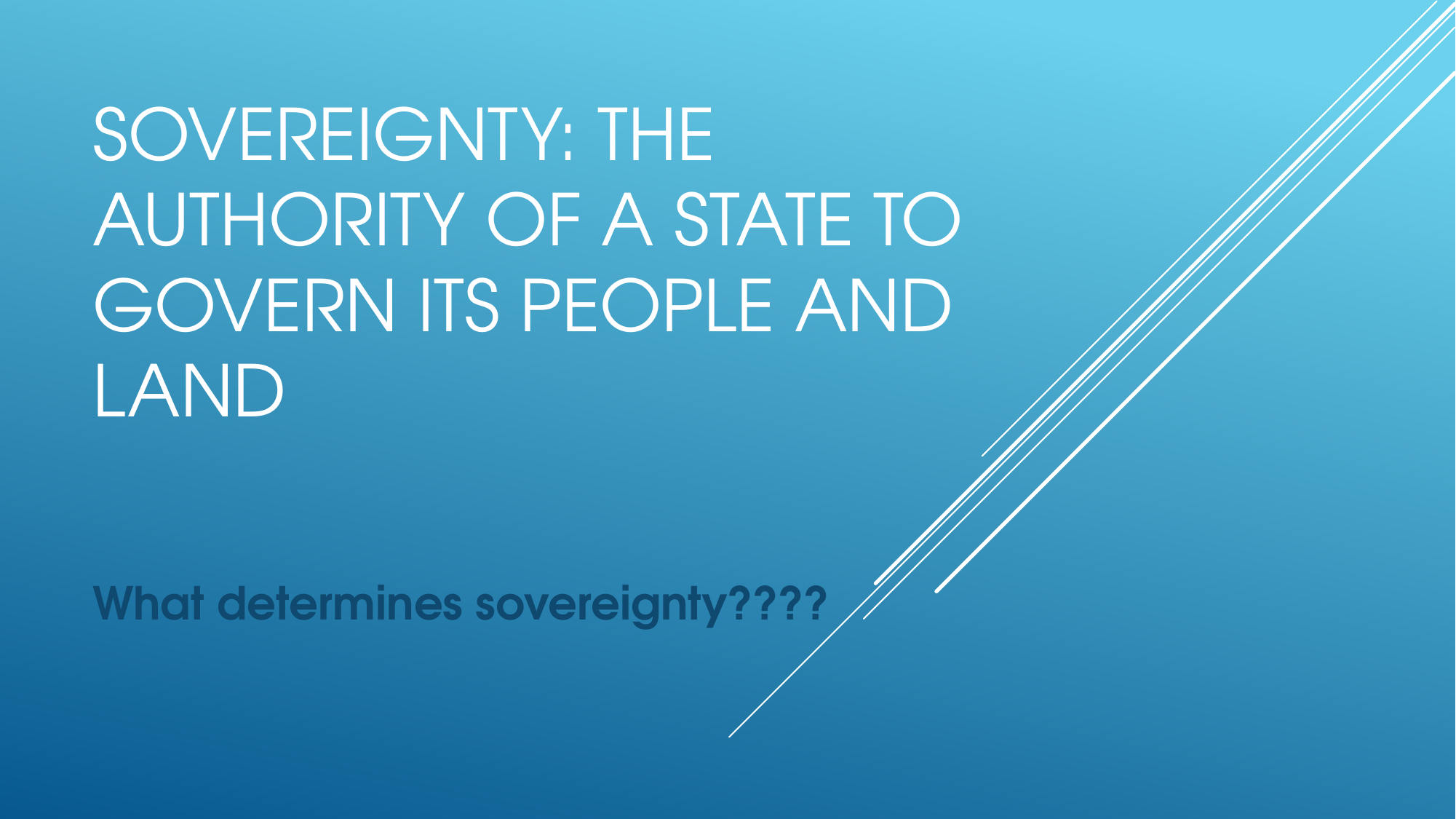

# Sovereignty: the authority of a state to govern its people and land

What determines sovereignty????